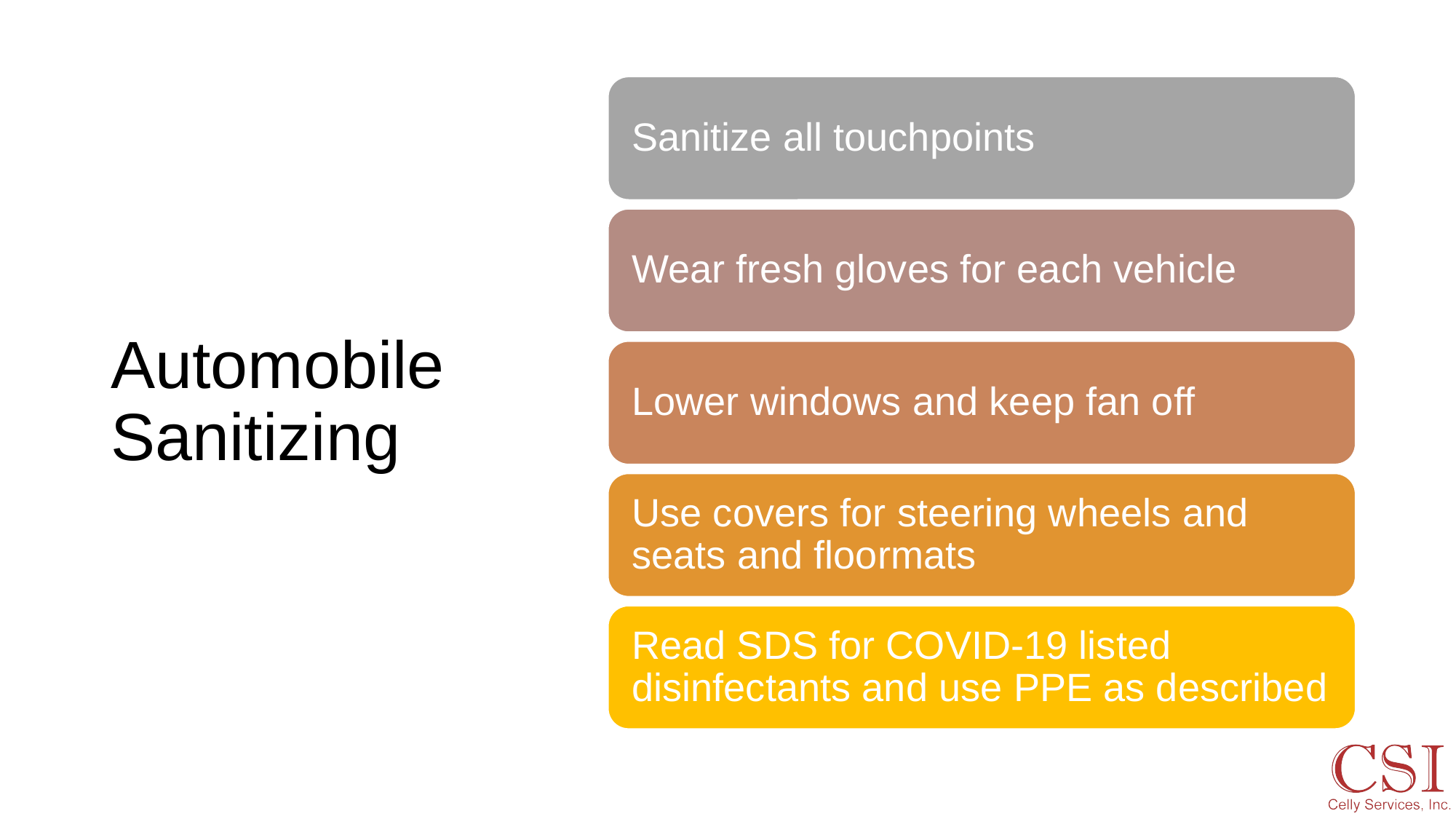

# Automobile Sanitizing
Sanitize all touchpoints
Wear fresh gloves for each vehicle
Lower windows and keep fan off
Use covers for steering wheels and seats and floormats
Read SDS for COVID-19 listed disinfectants and use PPE as described